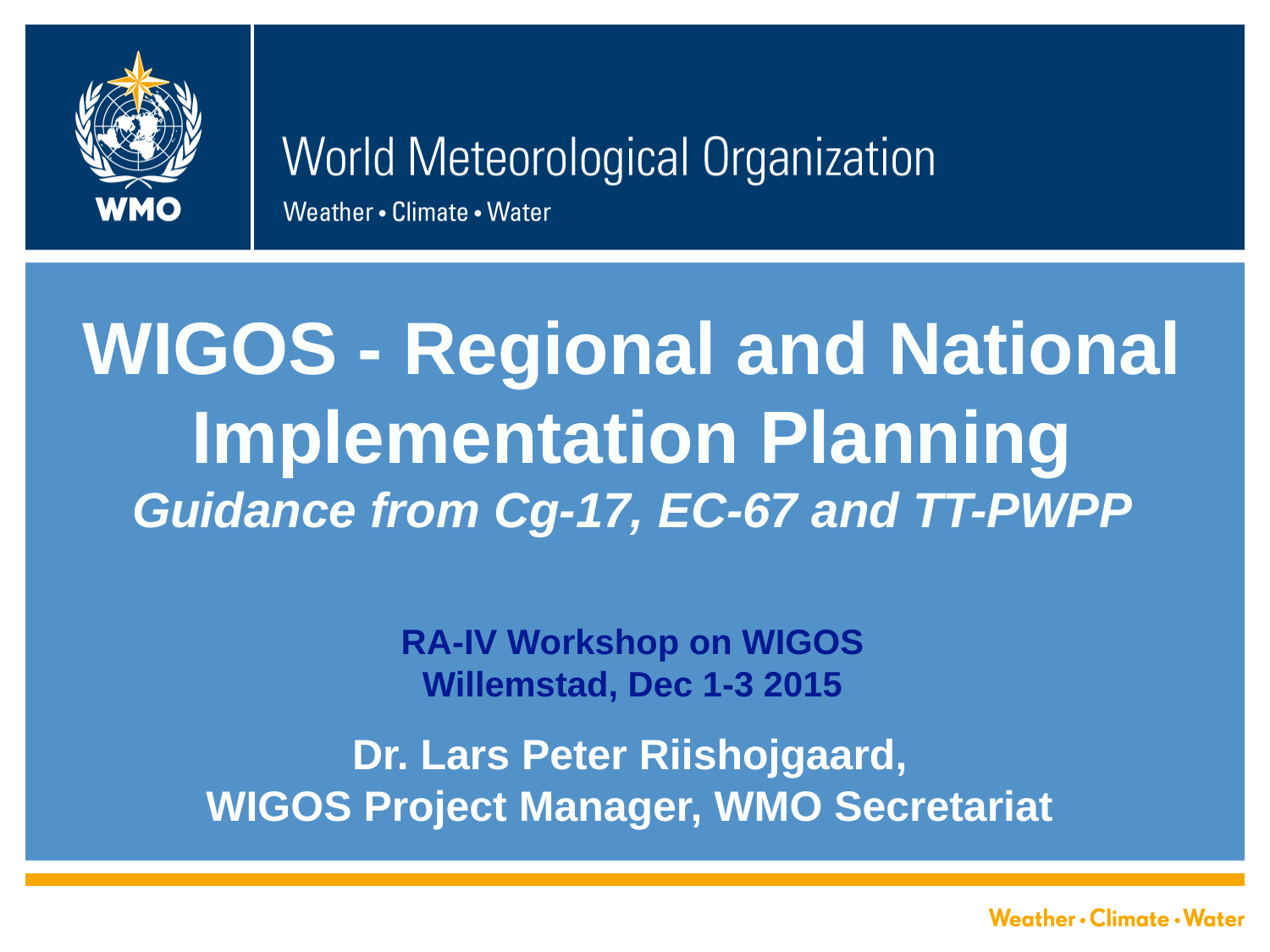

WIGOS - Regional and National Implementation Planning
Guidance from Cg-17, EC-67 and TT-PWPP

RA-IV Workshop on WIGOS
Willemstad, Dec 1-3 2015

Dr. Lars Peter Riishojgaard,
WIGOS Project Manager, WMO Secretariat